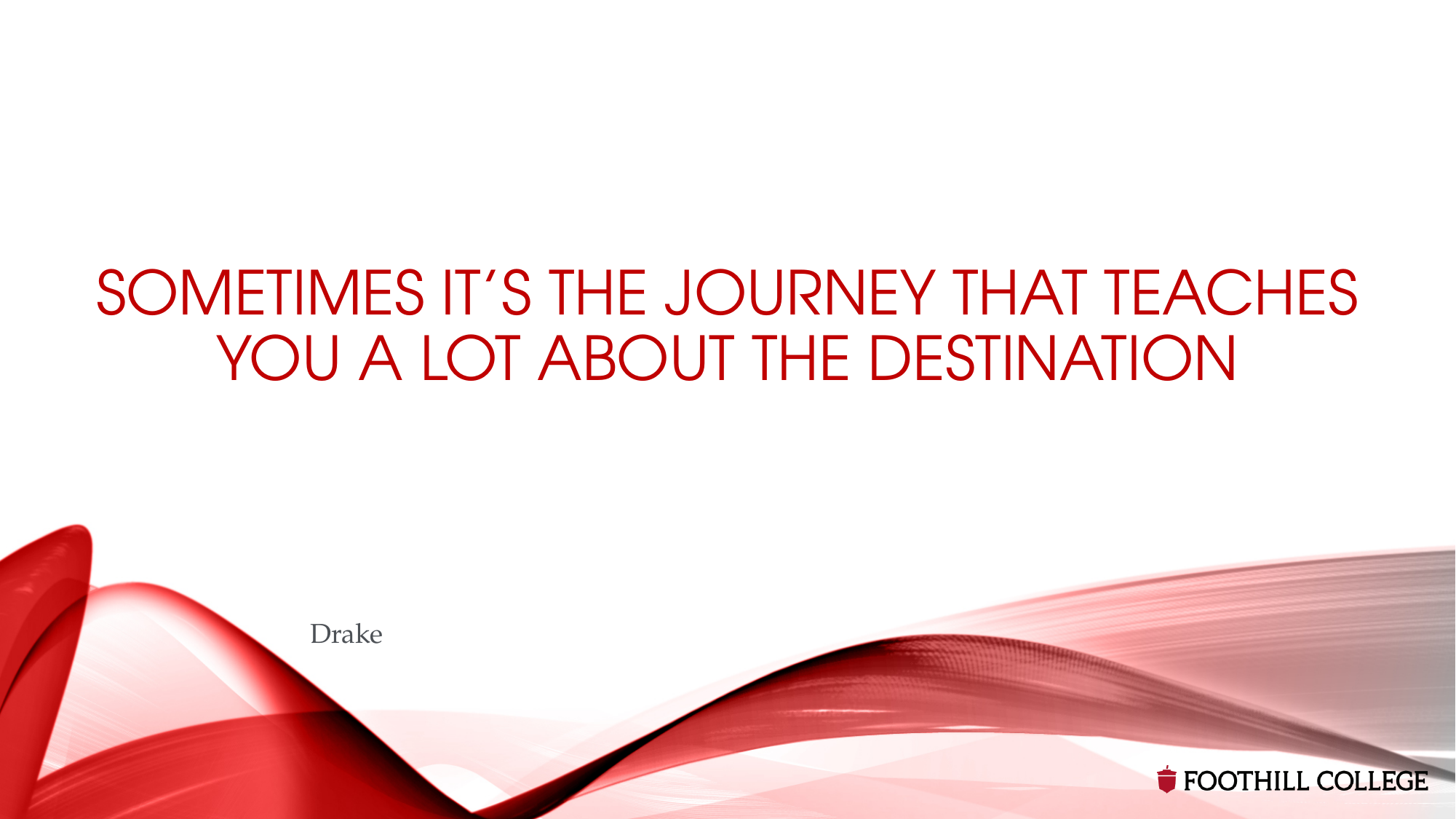

# Sometimes it’s the journey that teaches you a lot about the Destination
 Drake